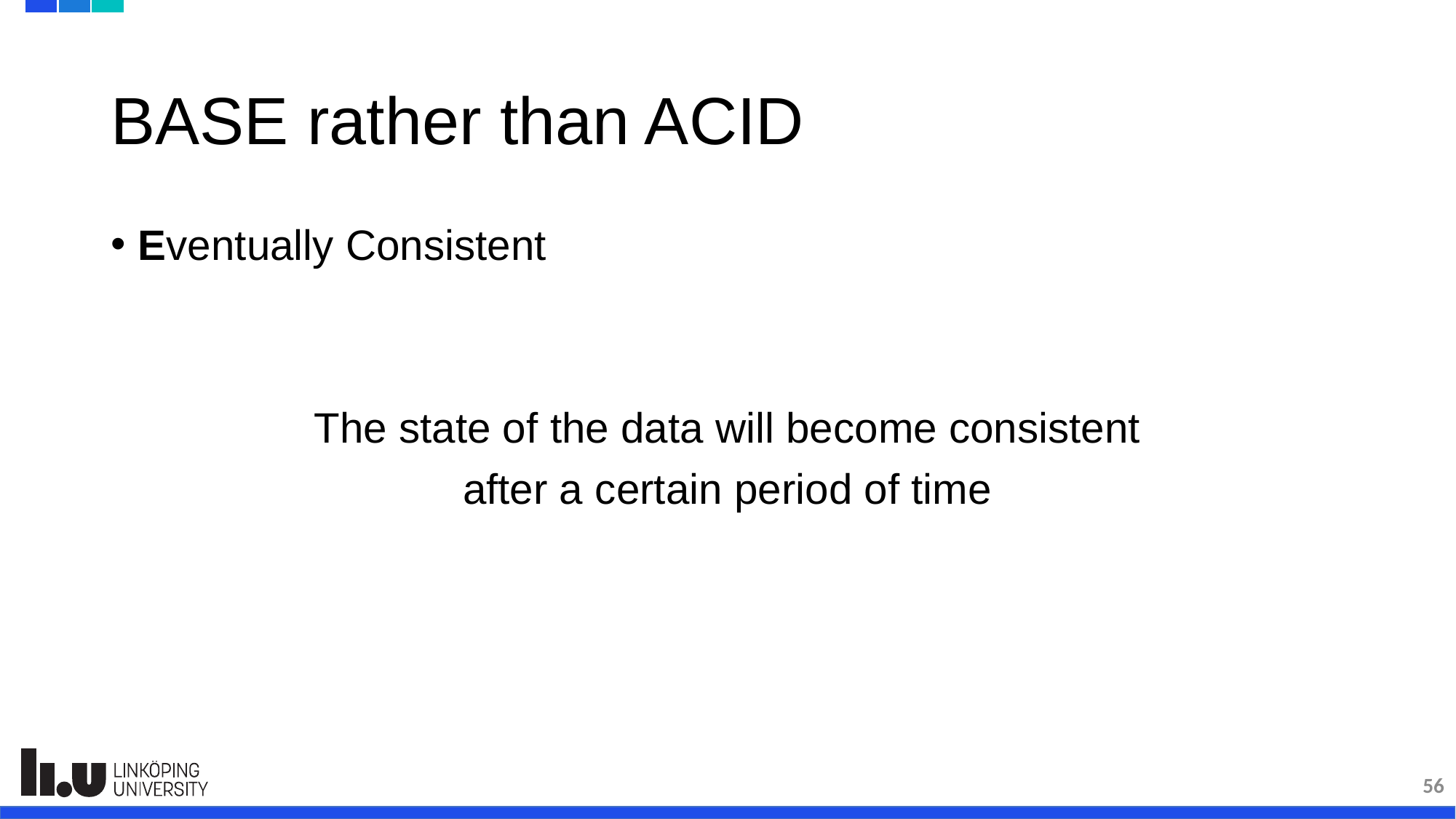

# BASE rather than ACID
Eventually Consistent

The state of the data will become consistent
after a certain period of time
56